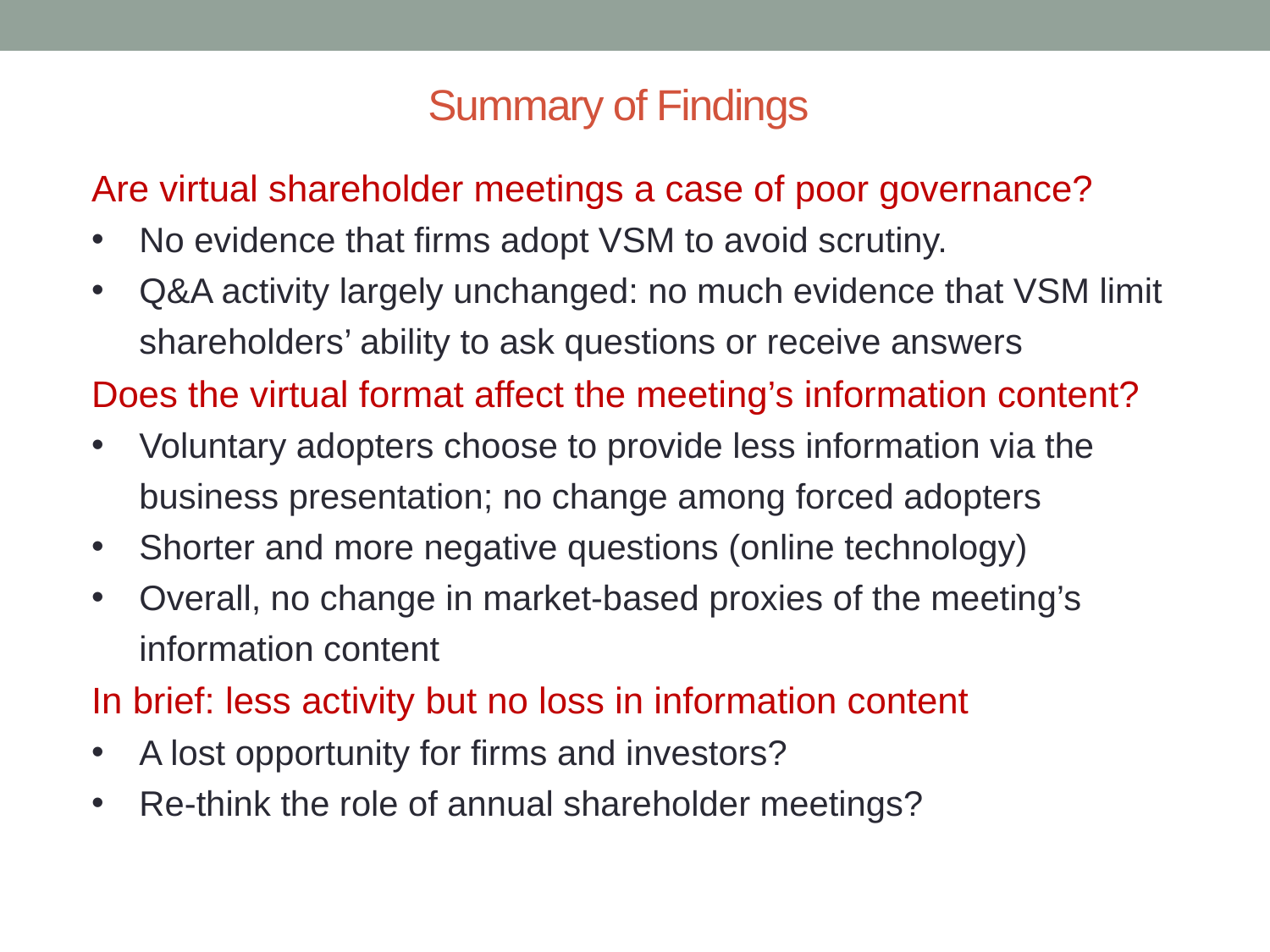

# Summary of Findings
Are virtual shareholder meetings a case of poor governance?
No evidence that firms adopt VSM to avoid scrutiny.
Q&A activity largely unchanged: no much evidence that VSM limit shareholders’ ability to ask questions or receive answers
Does the virtual format affect the meeting’s information content?
Voluntary adopters choose to provide less information via the business presentation; no change among forced adopters
Shorter and more negative questions (online technology)
Overall, no change in market-based proxies of the meeting’s information content
In brief: less activity but no loss in information content
A lost opportunity for firms and investors?
Re-think the role of annual shareholder meetings?